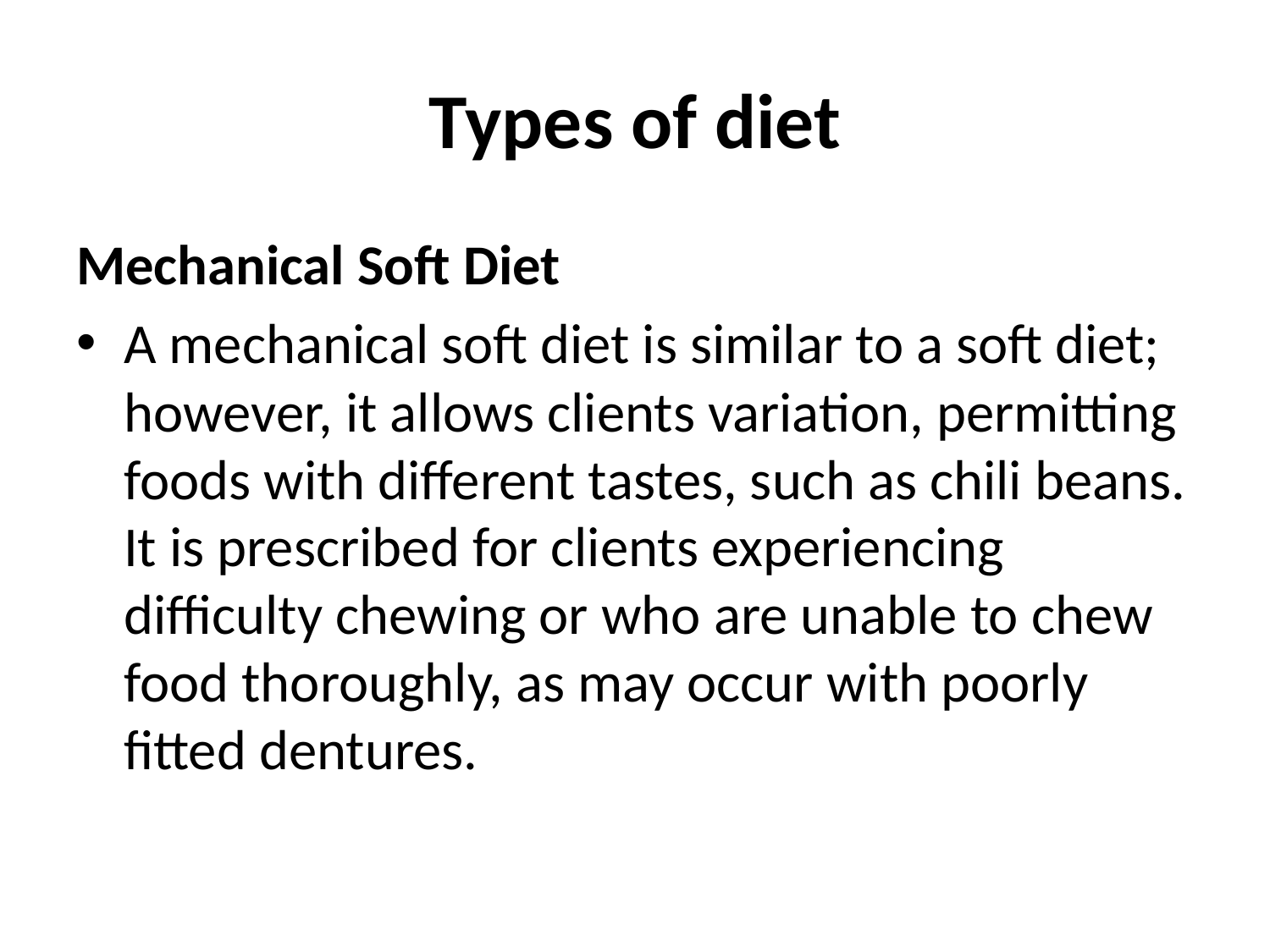

# Types of diet
Mechanical Soft Diet
A mechanical soft diet is similar to a soft diet; however, it allows clients variation, permitting foods with different tastes, such as chili beans. It is prescribed for clients experiencing difficulty chewing or who are unable to chew food thoroughly, as may occur with poorly fitted dentures.